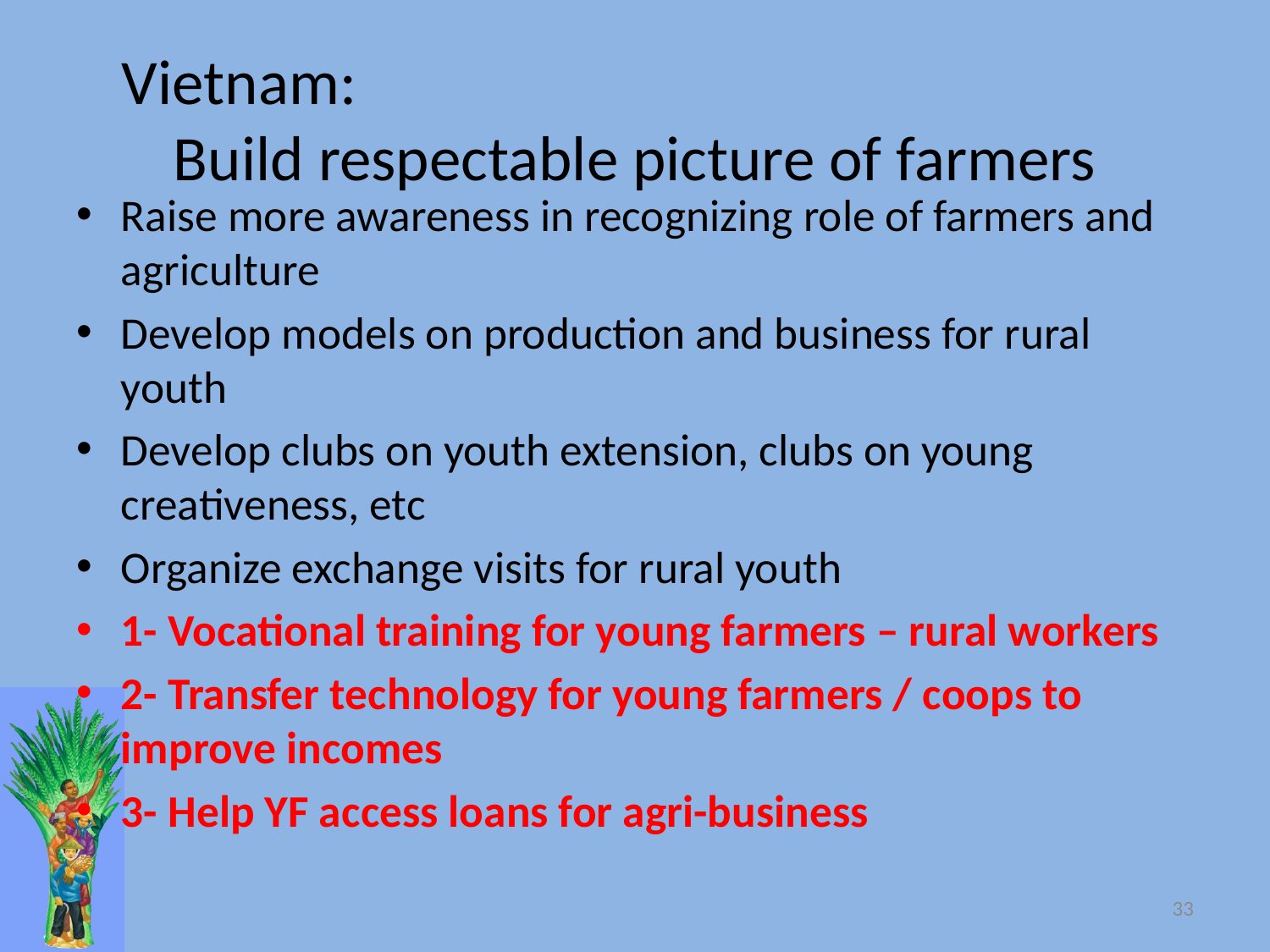

# Vietnam:                                                        Build respectable picture of farmers
Raise more awareness in recognizing role of farmers and agriculture
Develop models on production and business for rural youth
Develop clubs on youth extension, clubs on young creativeness, etc
Organize exchange visits for rural youth
1- Vocational training for young farmers – rural workers
2- Transfer technology for young farmers / coops to improve incomes
3- Help YF access loans for agri-business

33